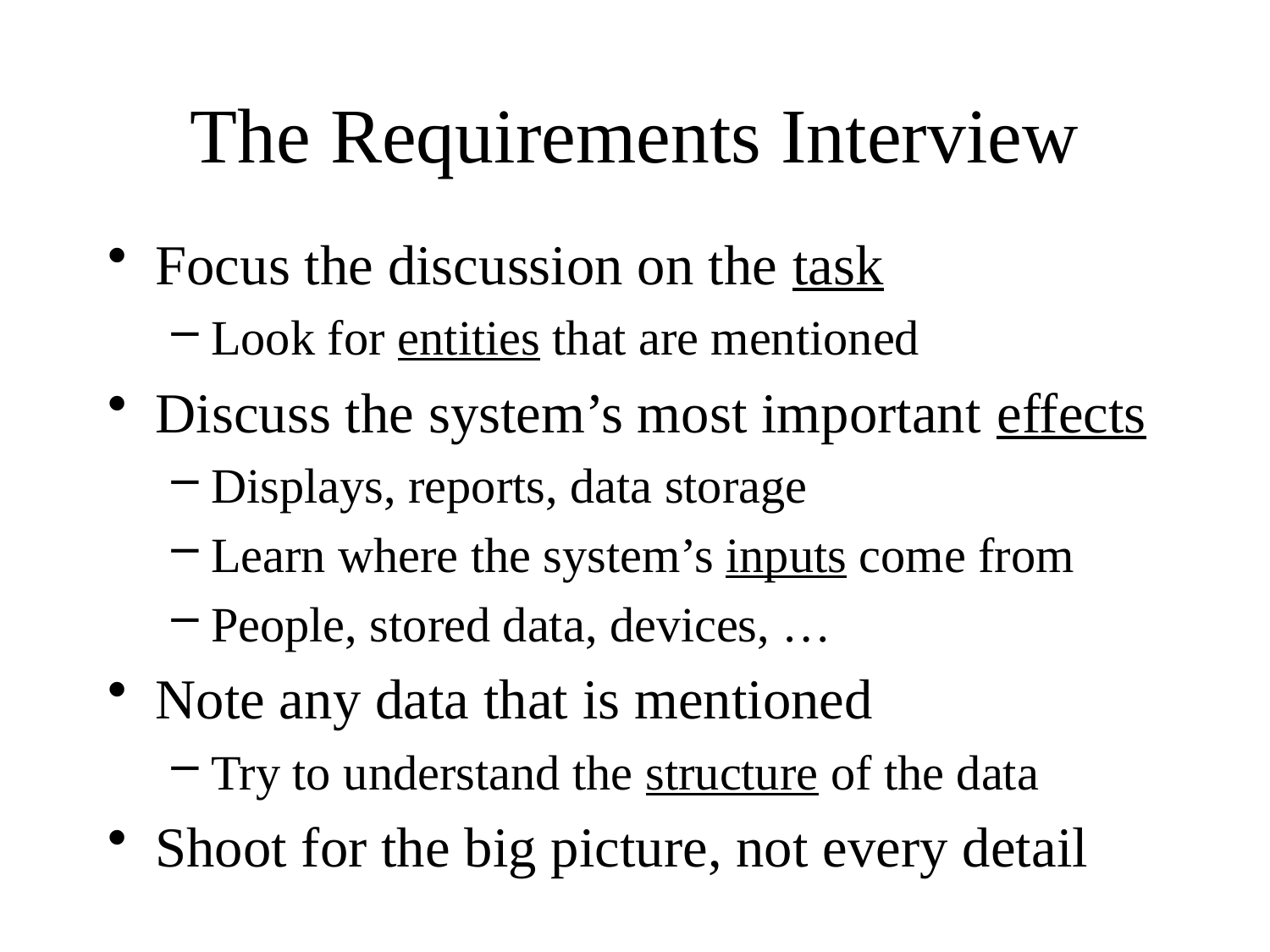

# The Requirements Interview
Focus the discussion on the task
Look for entities that are mentioned
Discuss the system’s most important effects
Displays, reports, data storage
Learn where the system’s inputs come from
People, stored data, devices, …
Note any data that is mentioned
Try to understand the structure of the data
Shoot for the big picture, not every detail